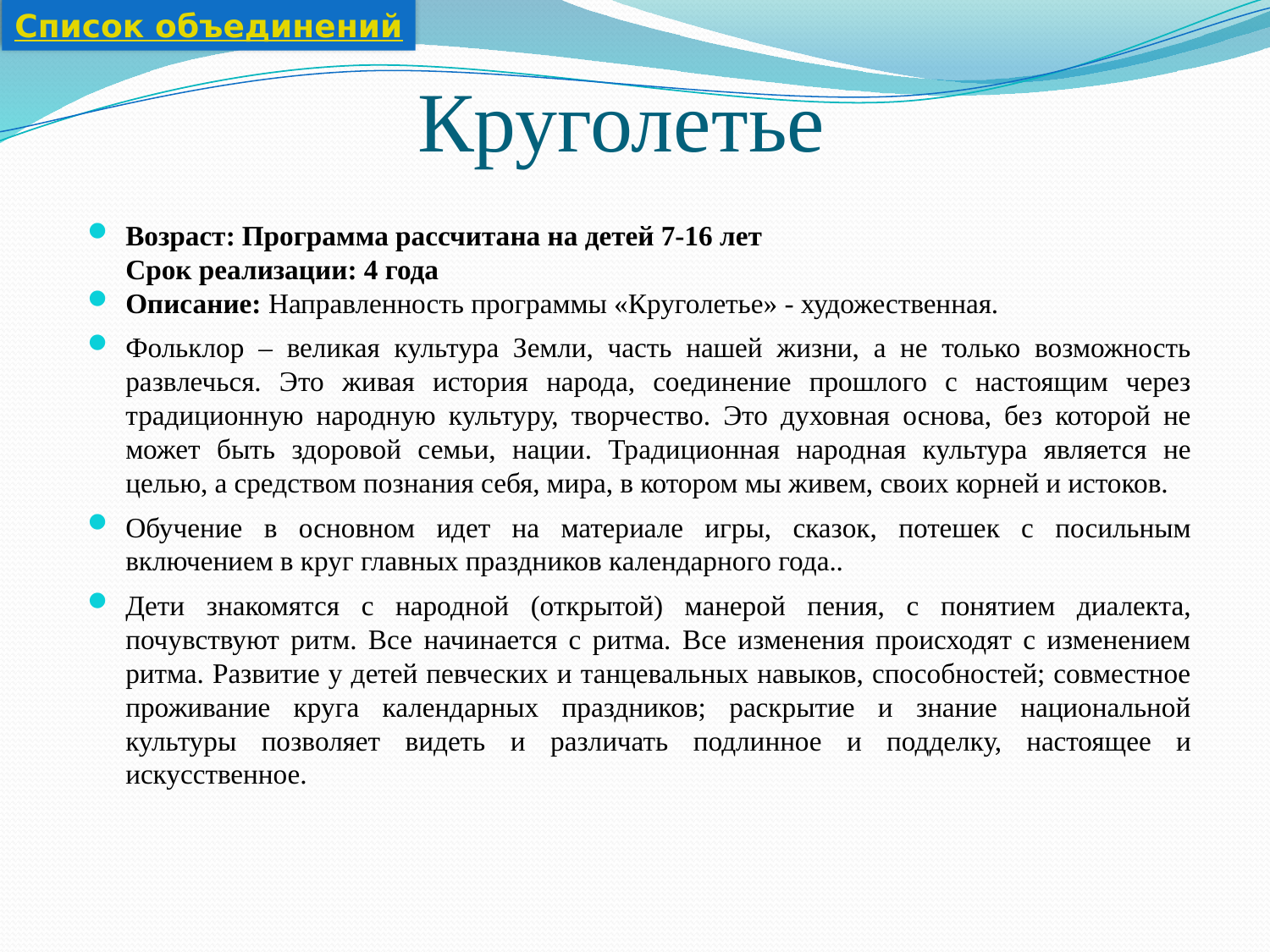

Список объединений
# Круголетье

Возраст: Программа рассчитана на детей 7-16 лет
Срок реализации: 4 года
Описание: Направленность программы «Круголетье» - художественная.
Фольклор – великая культура Земли, часть нашей жизни, а не только возможность развлечься. Это живая история народа, соединение прошлого с настоящим через традиционную народную культуру, творчество. Это духовная основа, без которой не может быть здоровой семьи, нации. Традиционная народная культура является не целью, а средством познания себя, мира, в котором мы живем, своих корней и истоков.
Обучение в основном идет на материале игры, сказок, потешек с посильным включением в круг главных праздников календарного года..
Дети знакомятся с народной (открытой) манерой пения, с понятием диалекта, почувствуют ритм. Все начинается с ритма. Все изменения происходят с изменением ритма. Развитие у детей певческих и танцевальных навыков, способностей; совместное проживание круга календарных праздников; раскрытие и знание национальной культуры позволяет видеть и различать подлинное и подделку, настоящее и искусственное.